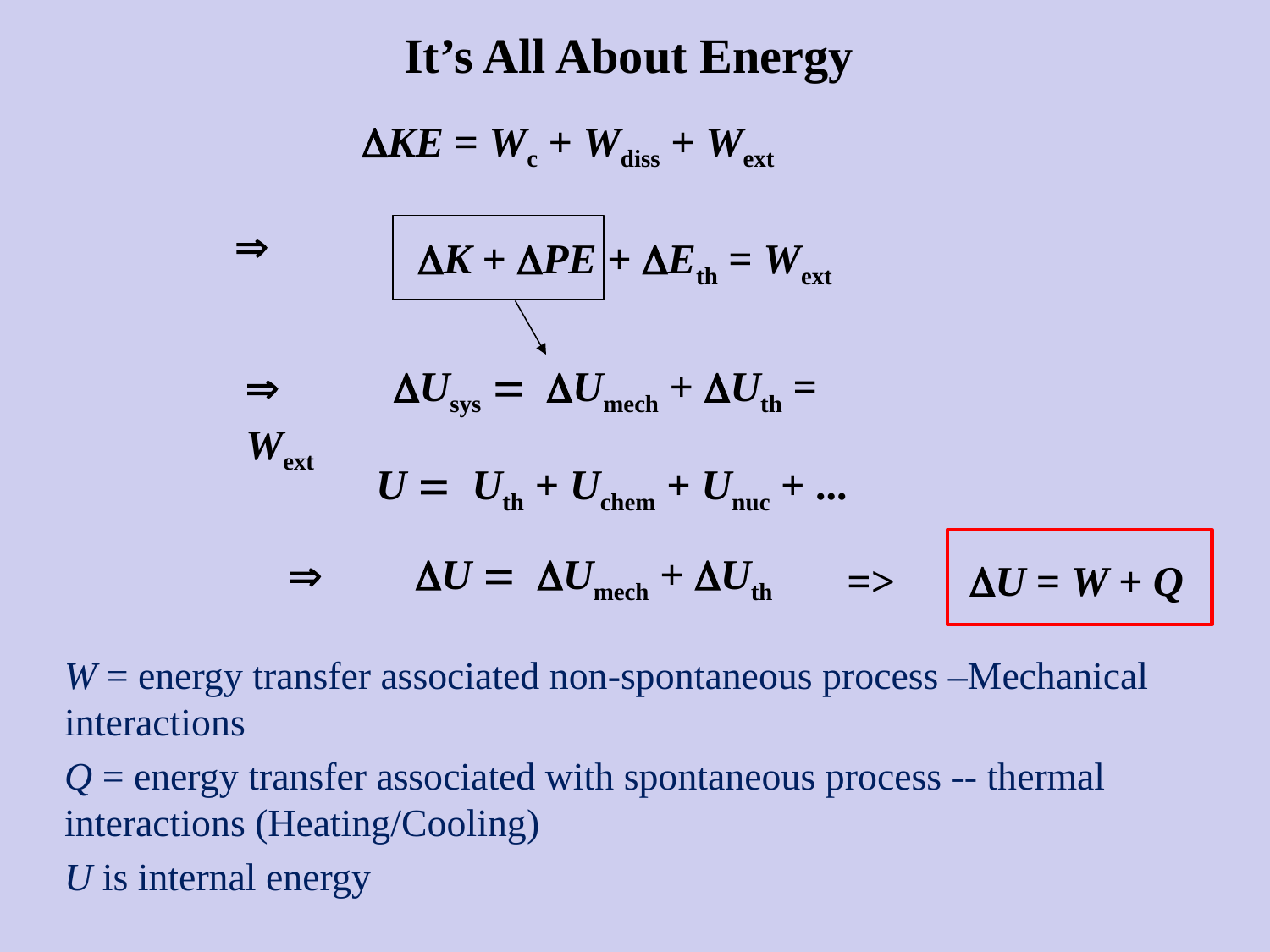

# It’s All About Energy
ΔKE = Wc + Wdiss + Wext
⇒

ΔK + ΔPE + ΔEth = Wext
⇒	 ΔUsys = ΔUmech + ΔUth = Wext
U = Uth + Uchem + Unuc + ...

⇒	ΔU = ΔUmech + ΔUth
=>       ΔU = W + Q
W = energy transfer associated non-spontaneous process –Mechanical interactions
Q = energy transfer associated with spontaneous process -- thermal interactions (Heating/Cooling)
U is internal energy